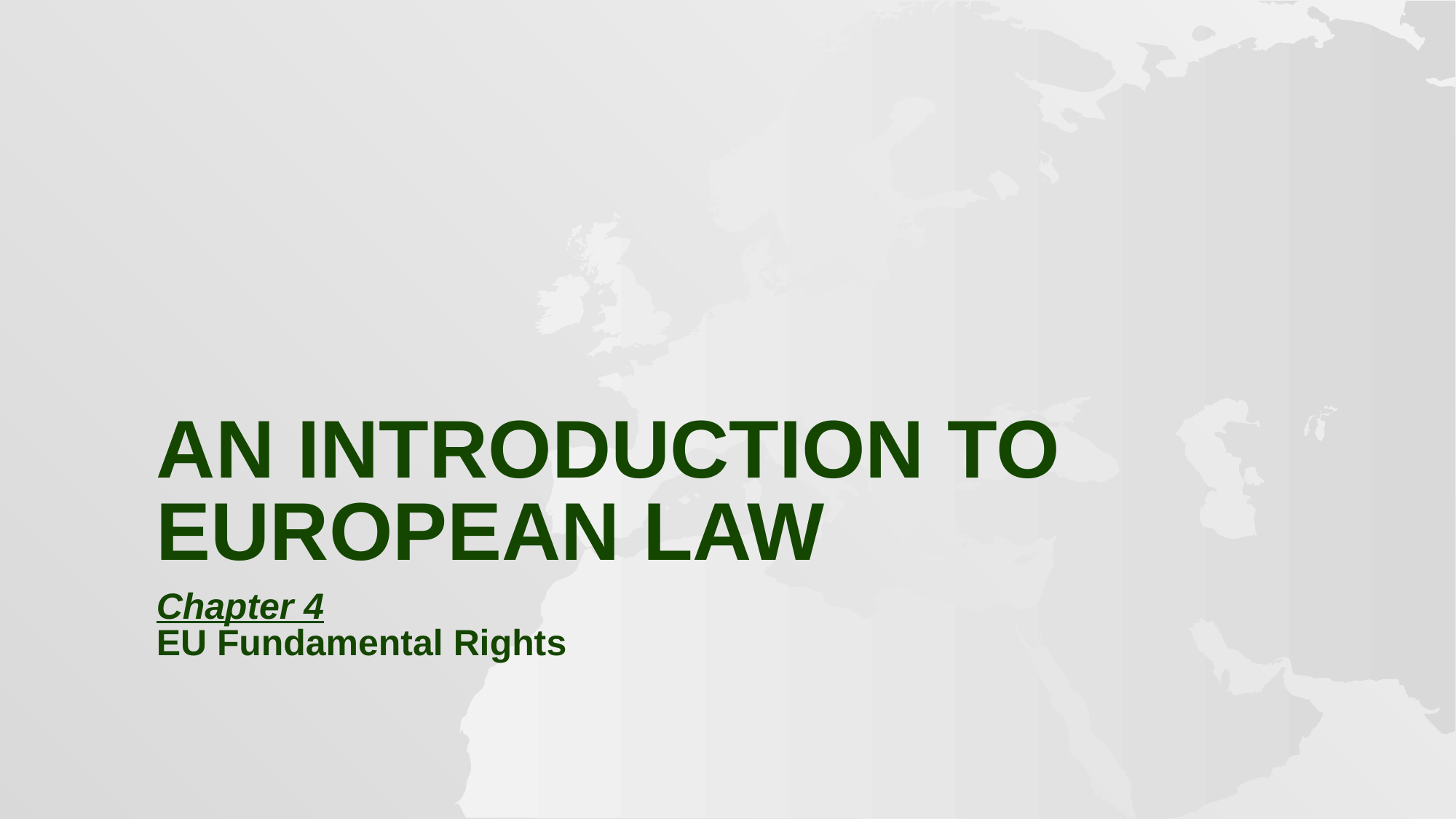

# An introduction to European law
Chapter 4
EU Fundamental Rights